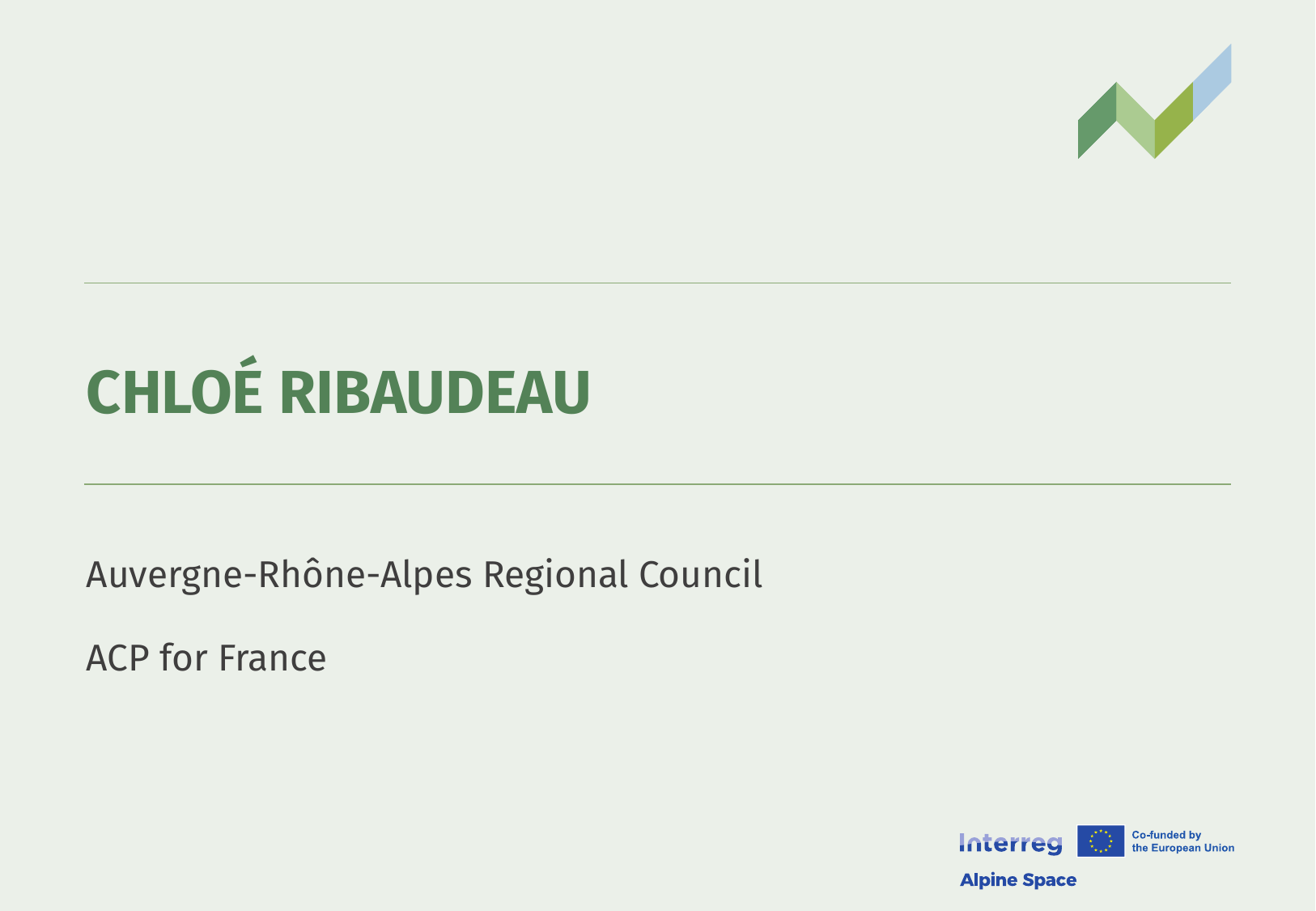

# Chloé ribaudeau
Auvergne-Rhône-Alpes Regional Council
ACP for France